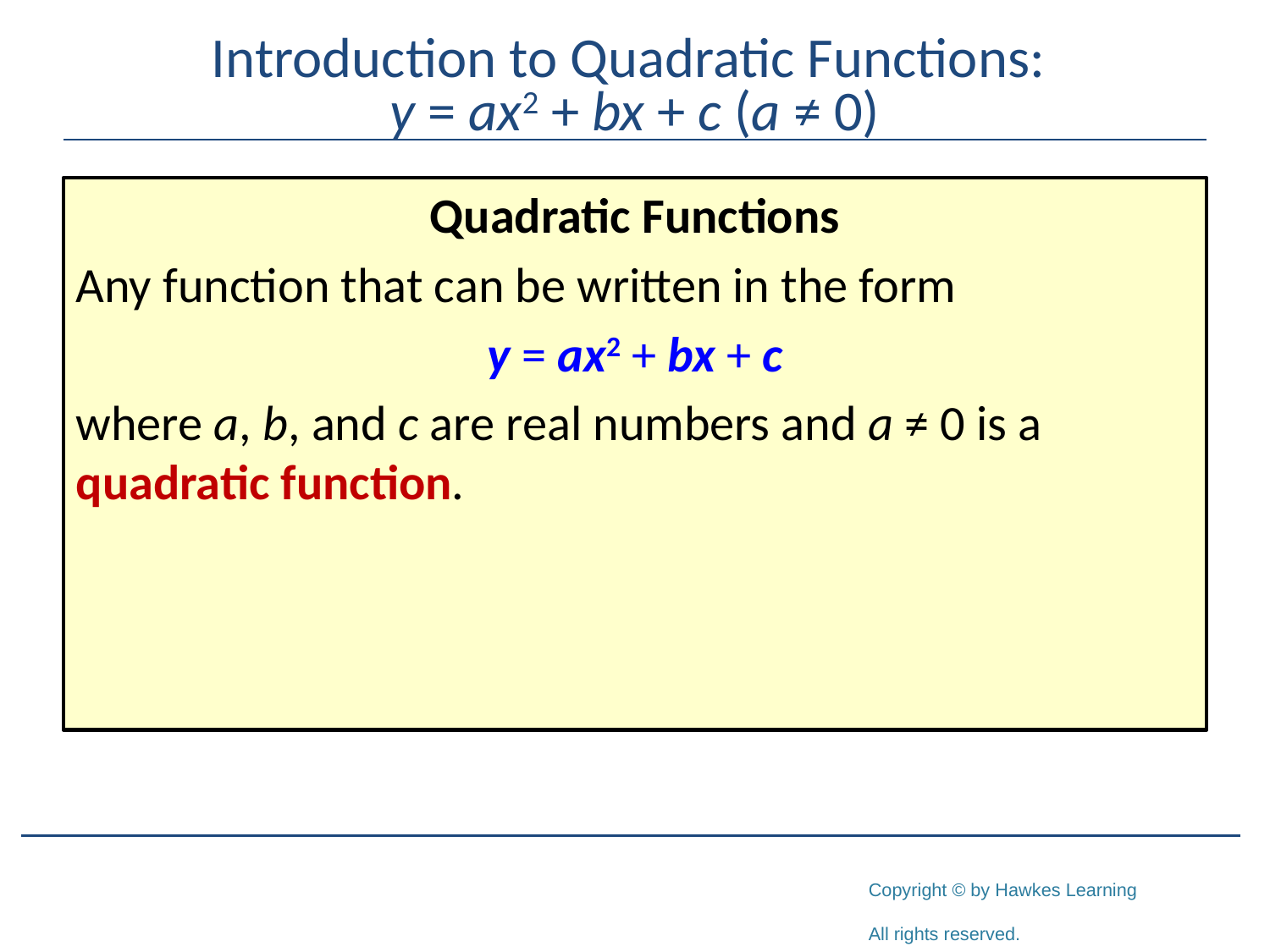

# Introduction to Quadratic Functions: y = ax2 + bx + c (a ≠ 0)
Quadratic Functions
Any function that can be written in the form
y = ax2 + bx + c
where a, b, and c are real numbers and a ≠ 0 is a quadratic function.